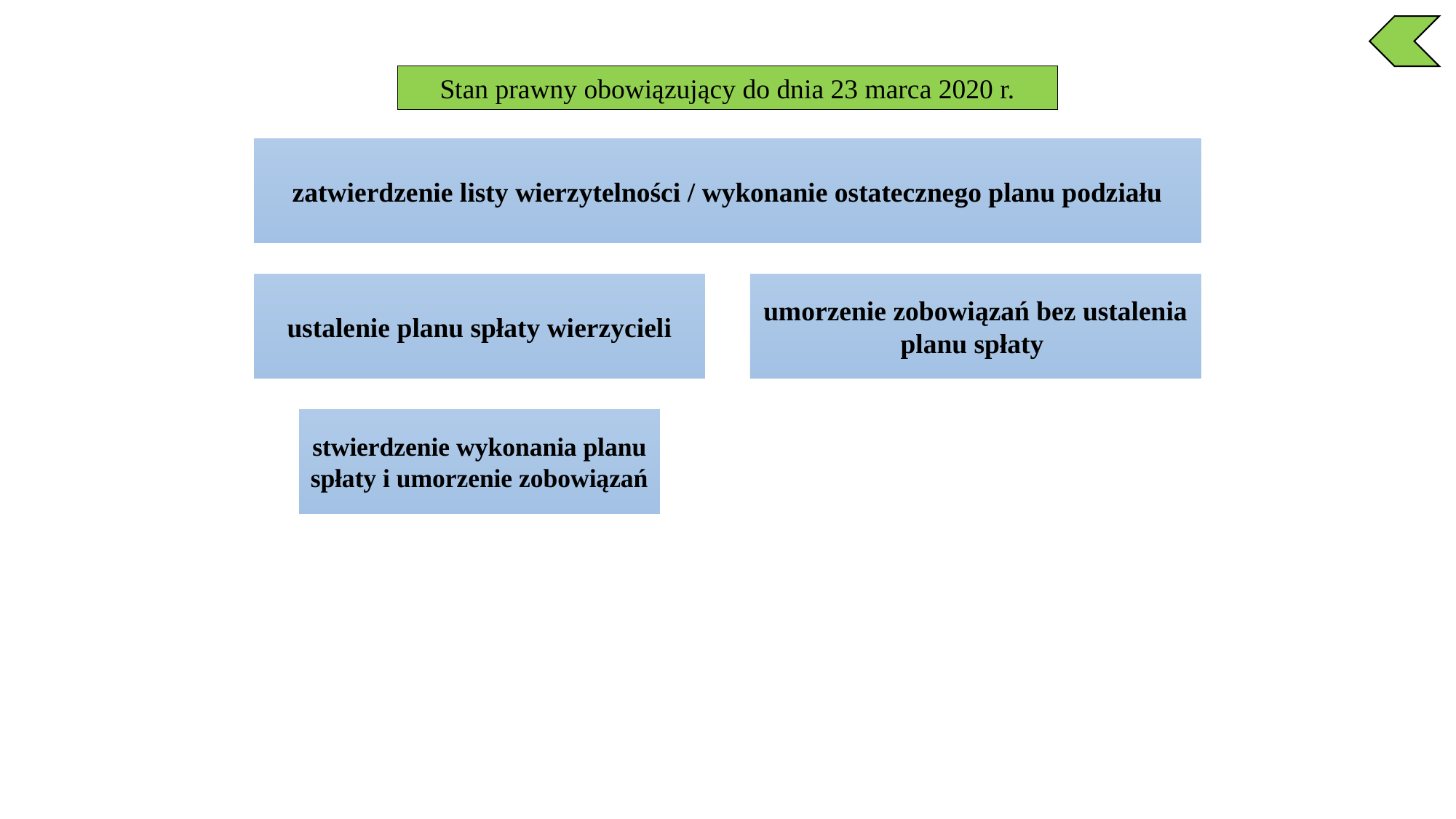

Stan prawny obowiązujący do dnia 23 marca 2020 r.
zatwierdzenie listy wierzytelności / wykonanie ostatecznego planu podziału
ustalenie planu spłaty wierzycieli
umorzenie zobowiązań bez ustalenia planu spłaty
stwierdzenie wykonania planu spłaty i umorzenie zobowiązań